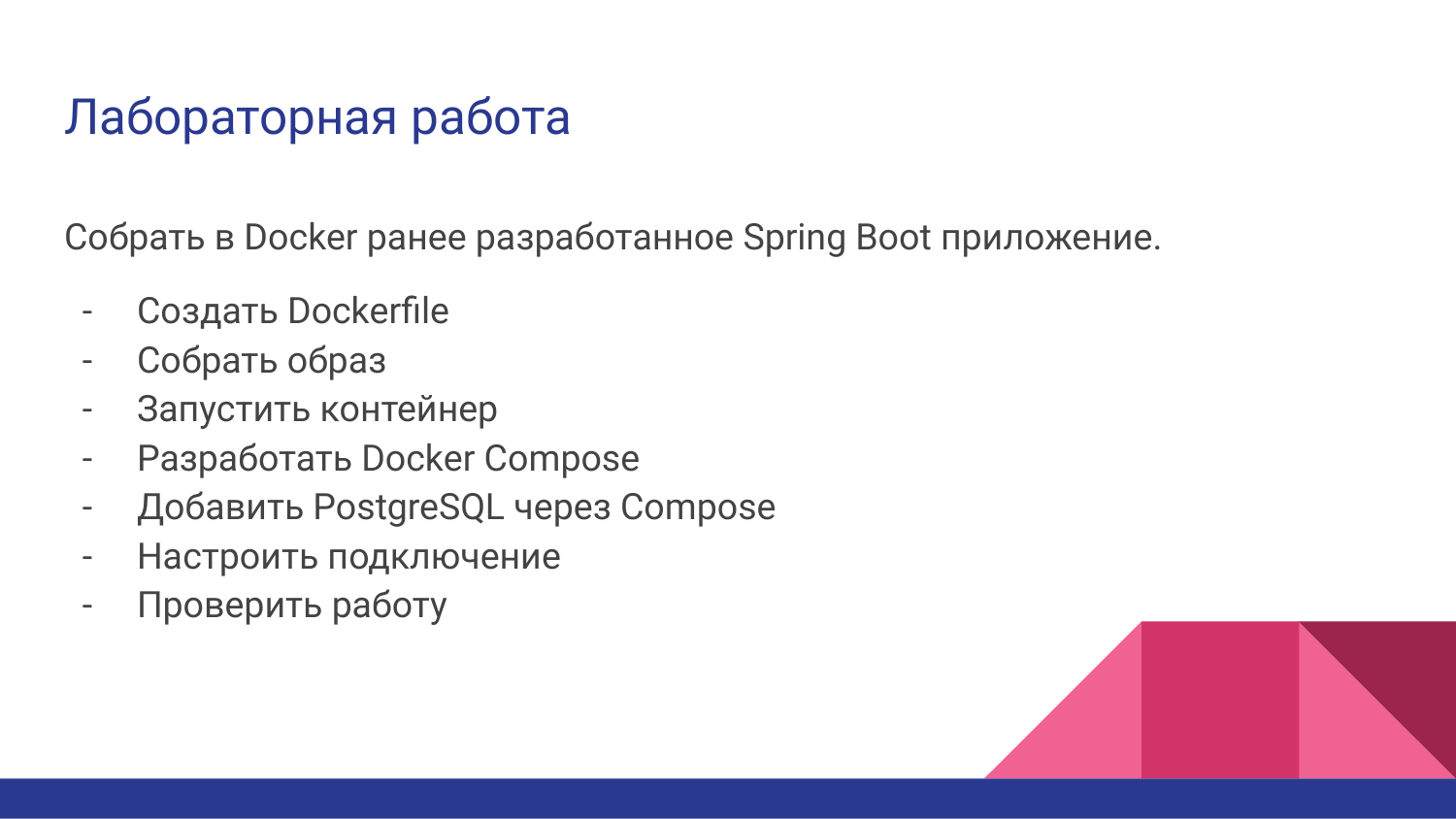

# Лабораторная работа
Собрать в Docker ранее разработанное Spring Boot приложение.
Создать Dockerfile
Собрать образ
Запустить контейнер
Разработать Docker Compose
Добавить PostgreSQL через Compose
Настроить подключение
Проверить работу